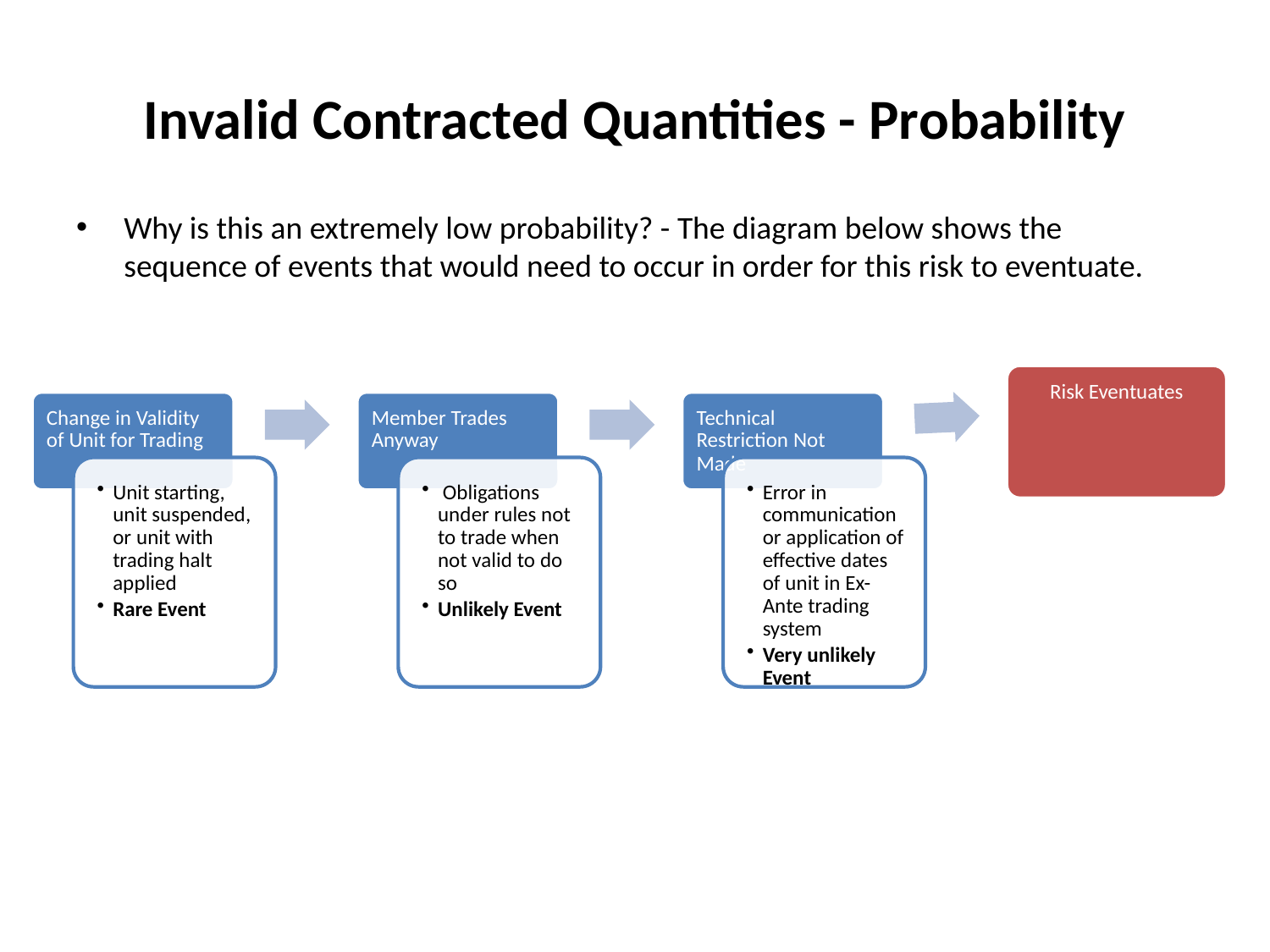

# Invalid Contracted Quantities - Probability
Change in Validity of Unit for Trading
Unit starting, unit suspended, or unit with trading halt applied
Rare Event

Member Trades Anyway
 Obligations under rules not to trade when not valid to do so
Unlikely Event

Technical Restriction Not Made
Error in communication or application of effective dates of unit in Ex-Ante trading system
Very unlikely Event

Risk Eventuates
Why is this an extremely low probability? - The diagram below shows the sequence of events that would need to occur in order for this risk to eventuate.